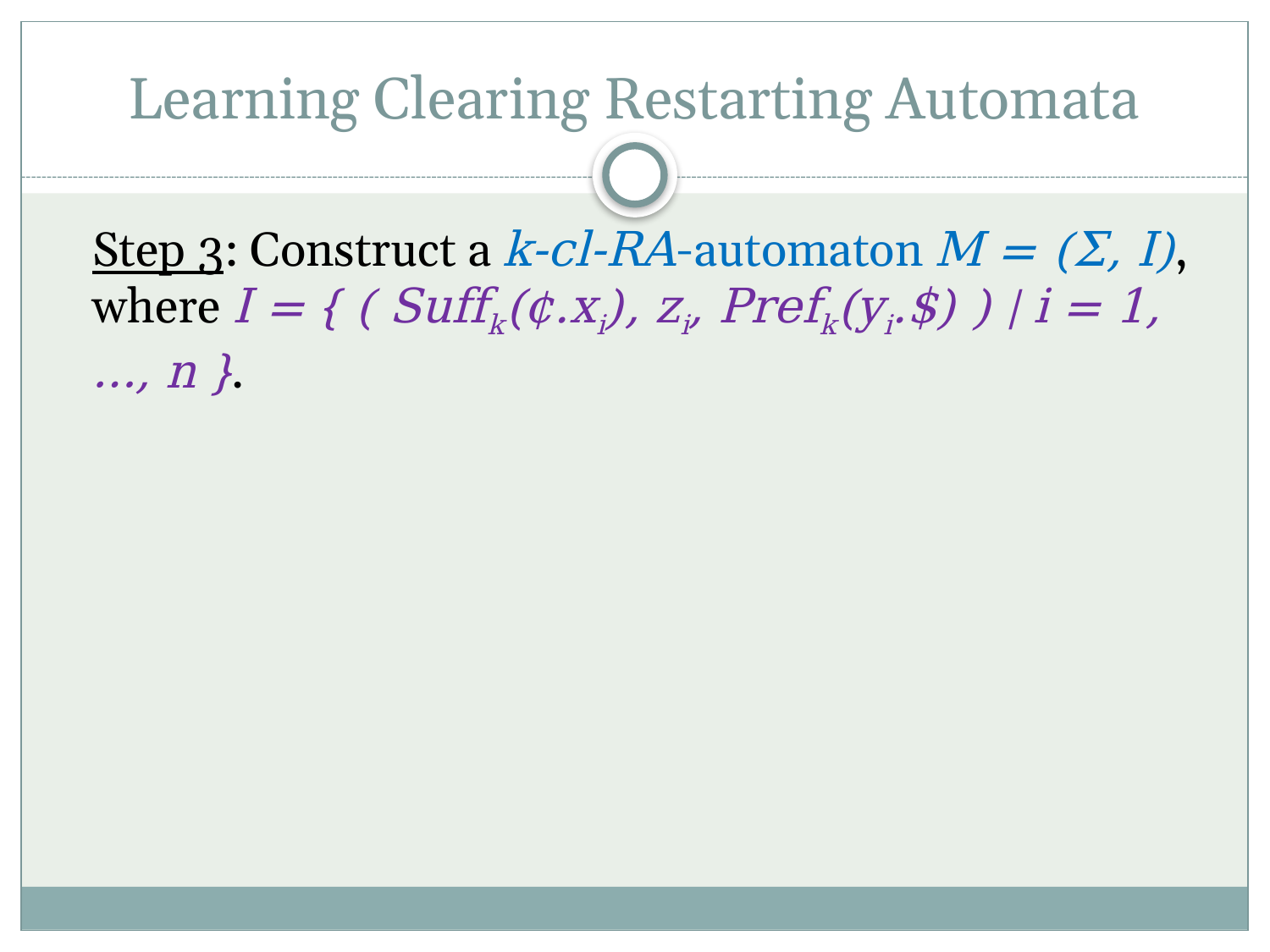

# Learning Clearing Restarting Automata
	Step 3: Construct a k-cl-RA-automaton M = (Σ, I), where I = { ( Suffk(¢.xi), zi, Prefk(yi.$) ) | i = 1, …, n }.